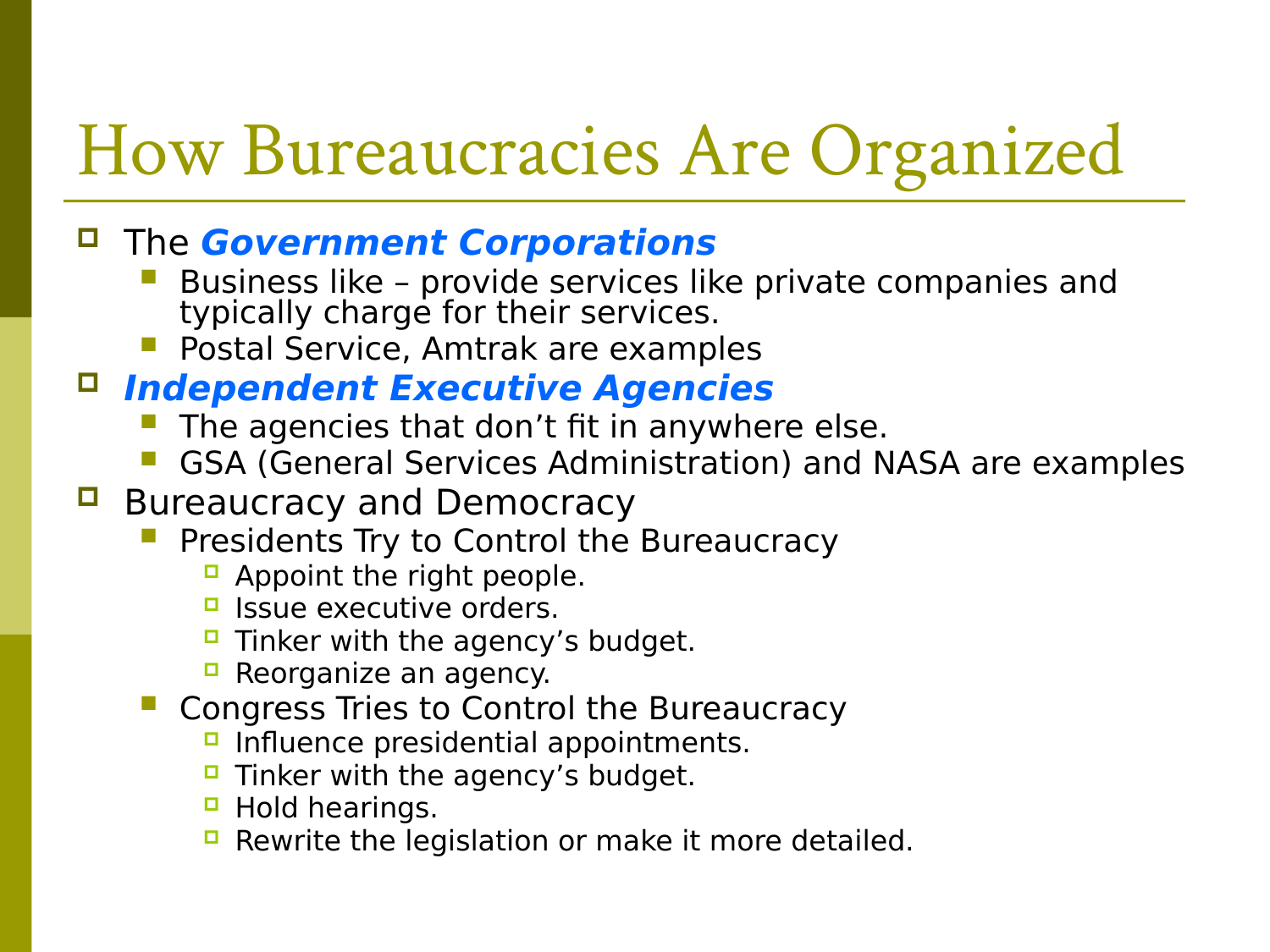

# How Bureaucracies Are Organized
The Government Corporations
Business like – provide services like private companies and typically charge for their services.
Postal Service, Amtrak are examples
Independent Executive Agencies
The agencies that don’t fit in anywhere else.
GSA (General Services Administration) and NASA are examples
Bureaucracy and Democracy
Presidents Try to Control the Bureaucracy
Appoint the right people.
Issue executive orders.
Tinker with the agency’s budget.
Reorganize an agency.
Congress Tries to Control the Bureaucracy
Influence presidential appointments.
Tinker with the agency’s budget.
Hold hearings.
Rewrite the legislation or make it more detailed.